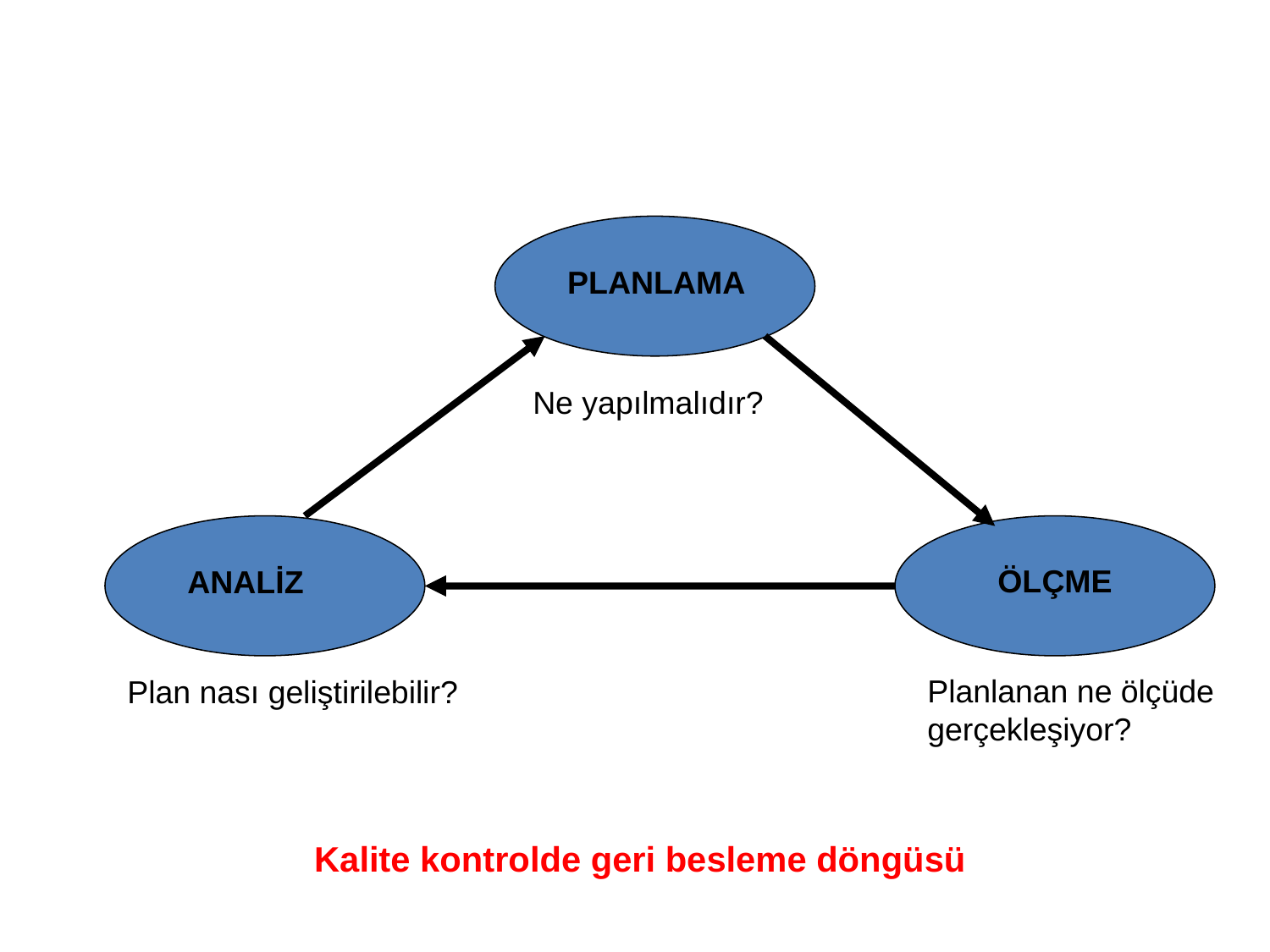

PLANLAMA

    Ne yapılmalıdır?

ÖLÇME
ANALİZ

Planlanan ne ölçüde gerçekleşiyor?
Plan nası geliştirilebilir?
Kalite kontrolde geri besleme döngüsü